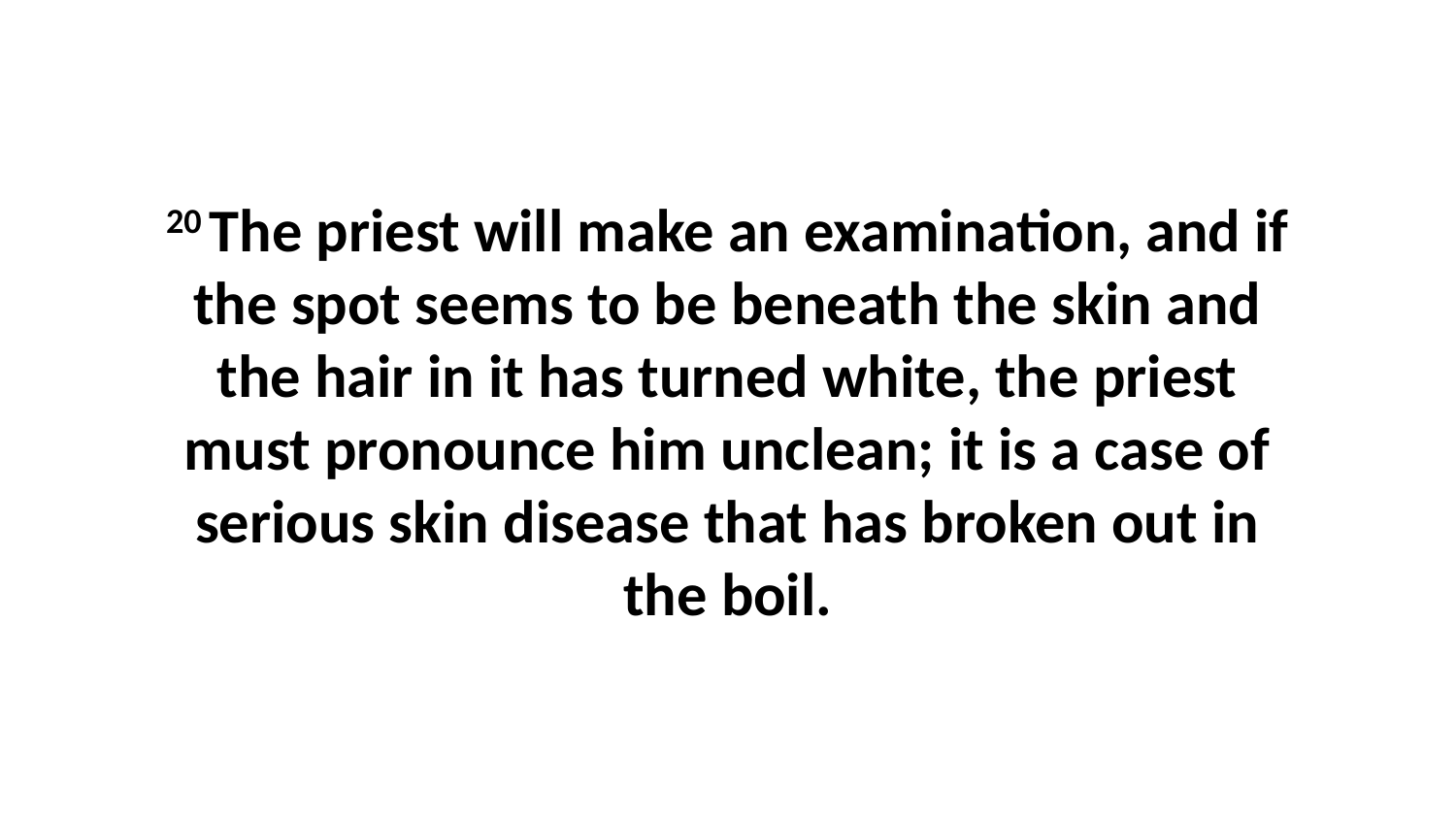

20 The priest will make an examination, and if the spot seems to be beneath the skin and the hair in it has turned white, the priest must pronounce him unclean; it is a case of serious skin disease that has broken out in the boil.